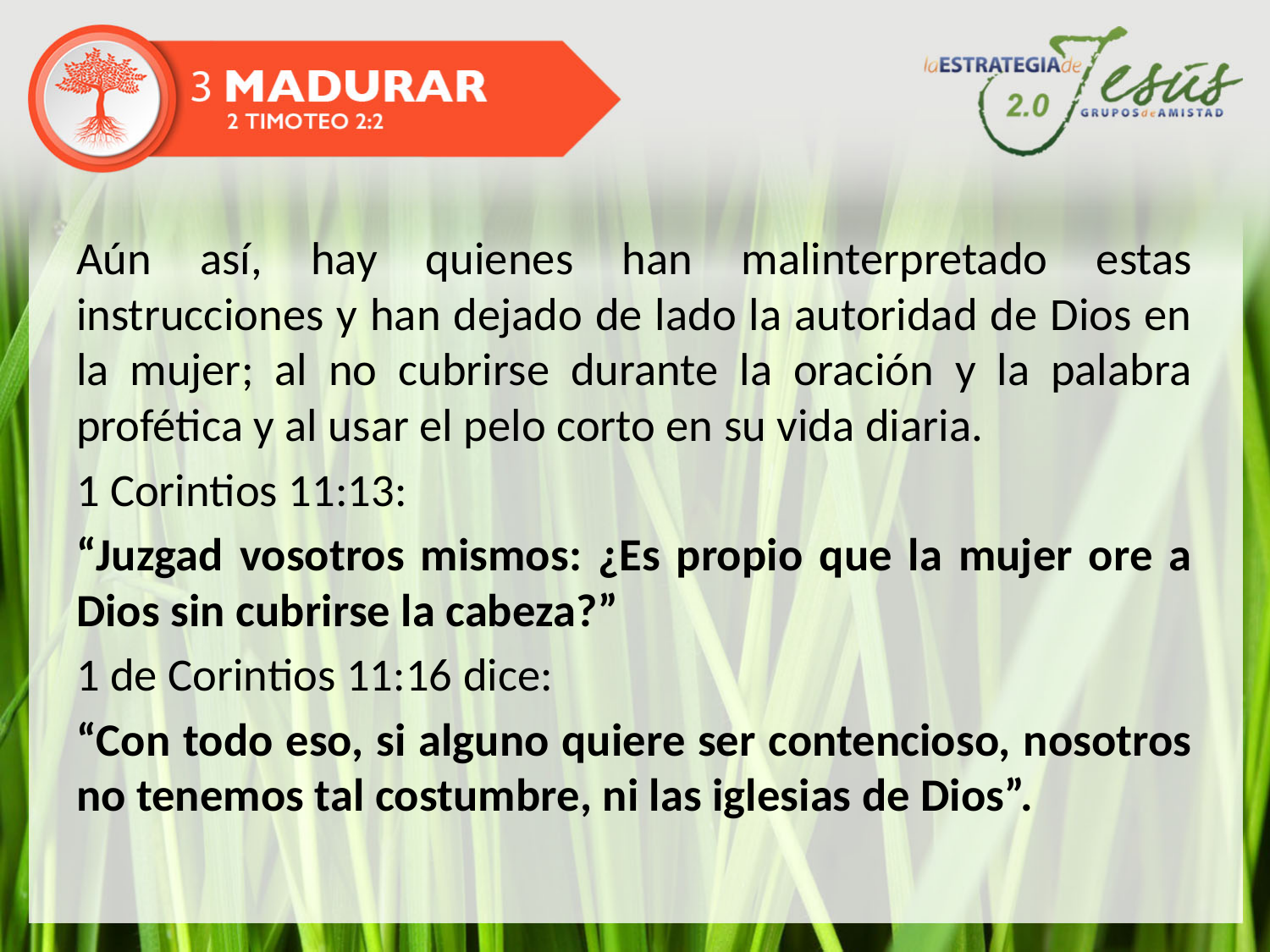

Aún así, hay quienes han malinterpretado estas instrucciones y han dejado de lado la autoridad de Dios en la mujer; al no cubrirse durante la oración y la palabra profética y al usar el pelo corto en su vida diaria.
1 Corintios 11:13:
“Juzgad vosotros mismos: ¿Es propio que la mujer ore a Dios sin cubrirse la cabeza?”
1 de Corintios 11:16 dice:
“Con todo eso, si alguno quiere ser contencioso, nosotros no tenemos tal costumbre, ni las iglesias de Dios”.